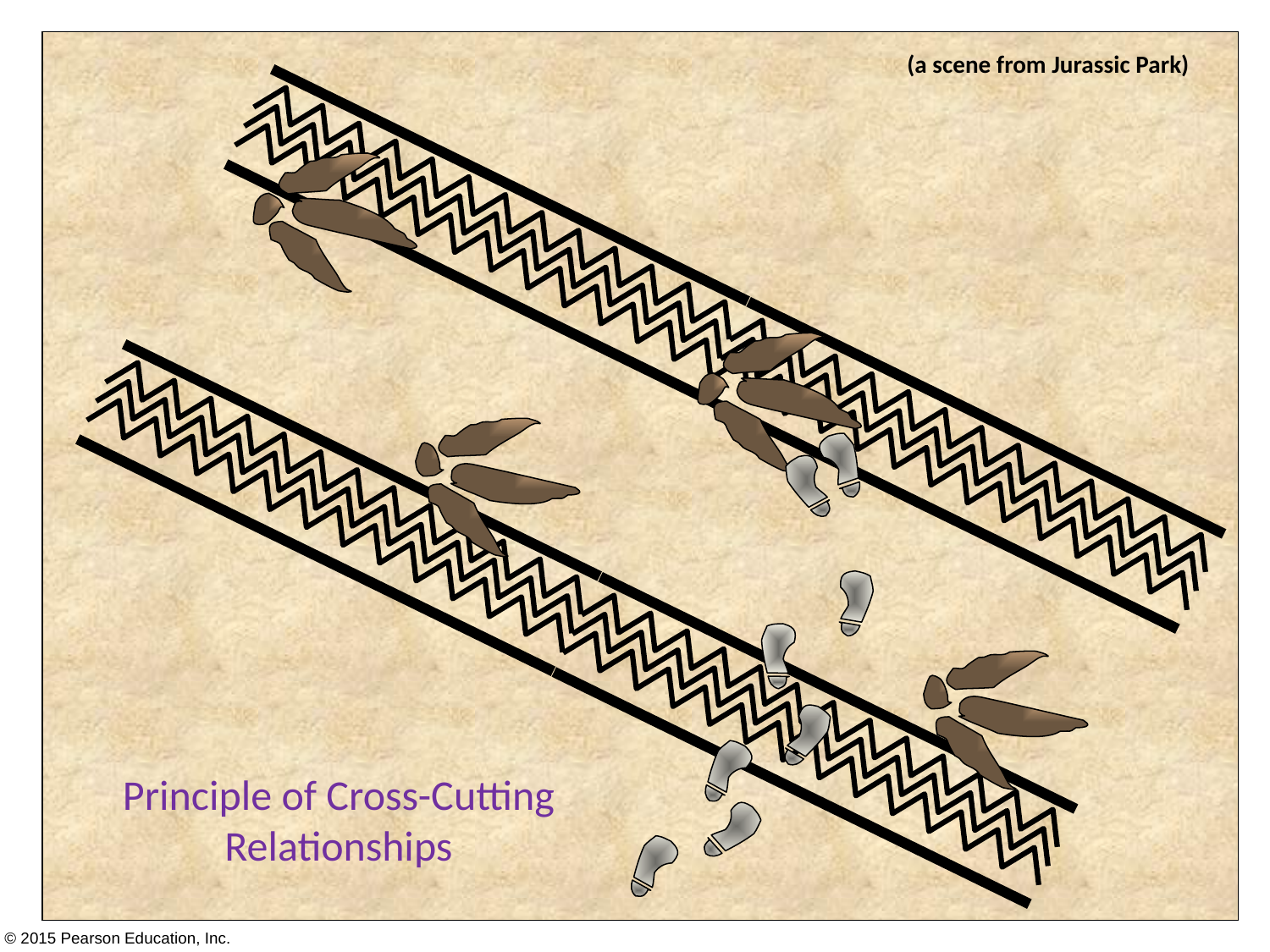

(a scene from Jurassic Park)

Principle of Cross-Cutting Relationships